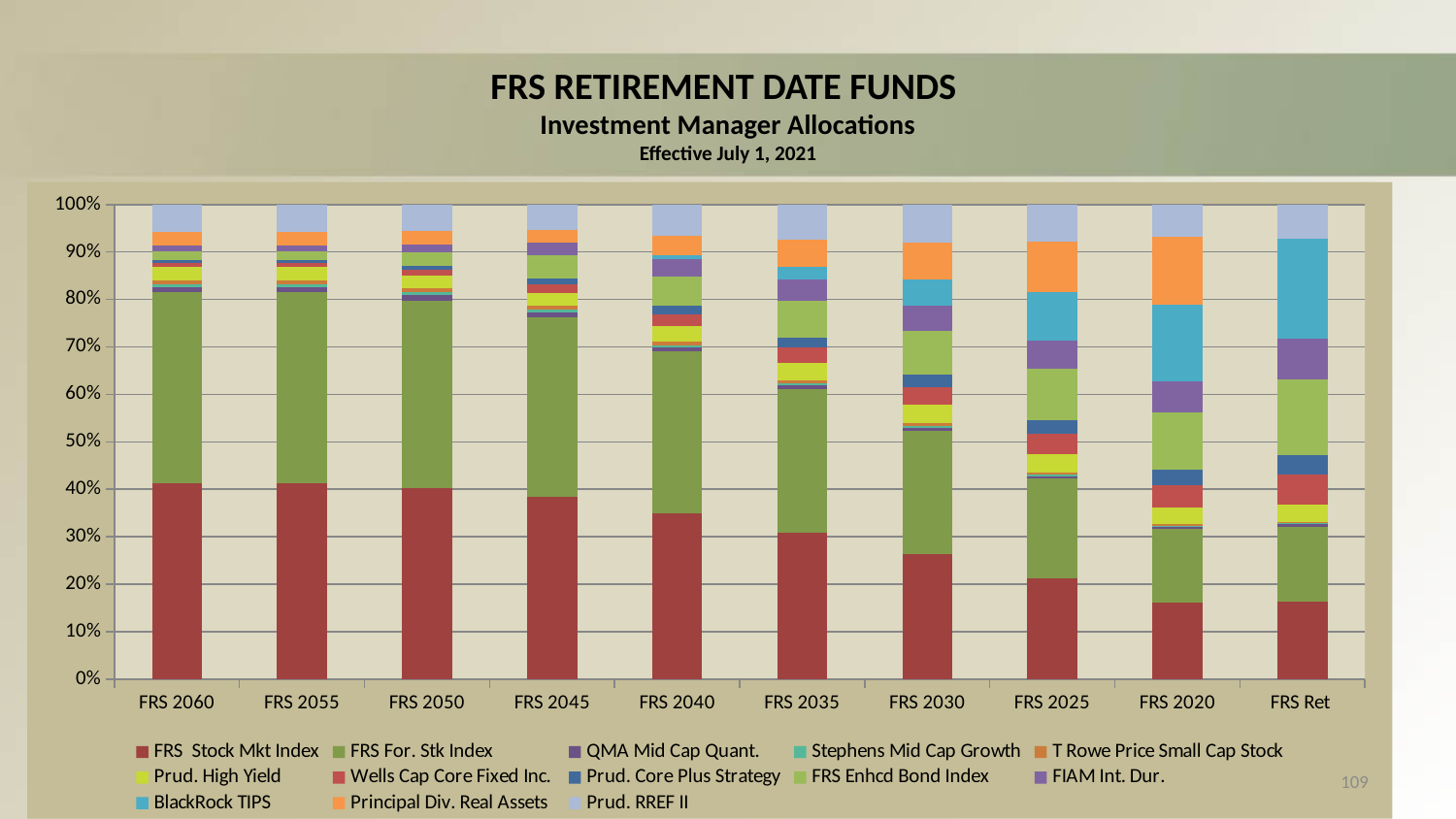

# FRS RETIREMENT DATE FUNDS Investment Manager Allocations Effective July 1, 2021

[unsupported chart]

109